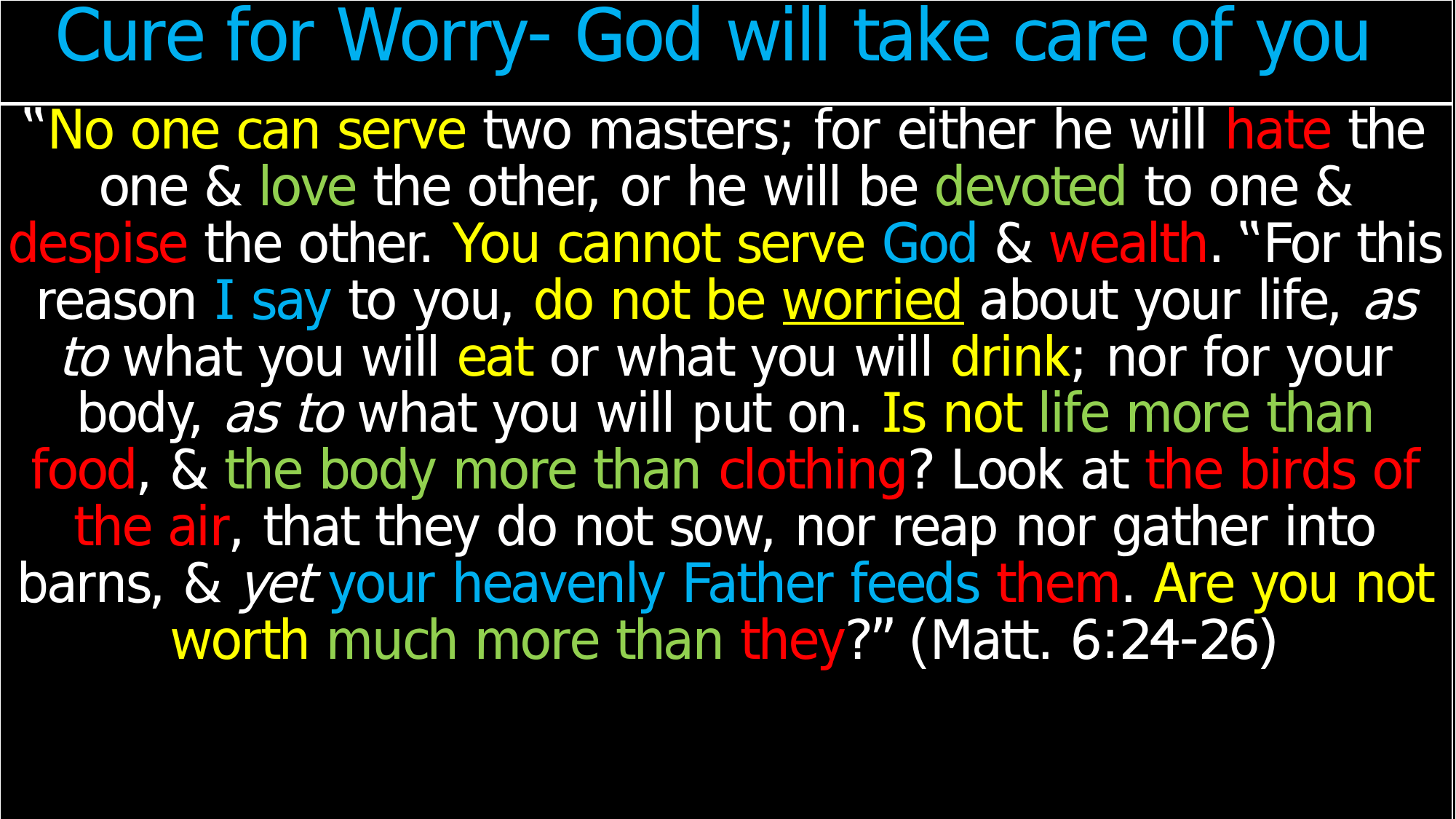

| Cure for Worry- God will take care of you |
| --- |
| “No one can serve two masters; for either he will hate the one & love the other, or he will be devoted to one & despise the other. You cannot serve God & wealth. “For this reason I say to you, do not be worried about your life, as to what you will eat or what you will drink; nor for your body, as to what you will put on. Is not life more than food, & the body more than clothing? Look at the birds of the air, that they do not sow, nor reap nor gather into barns, & yet your heavenly Father feeds them. Are you not worth much more than they?” (Matt. 6:24-26) |
|  |